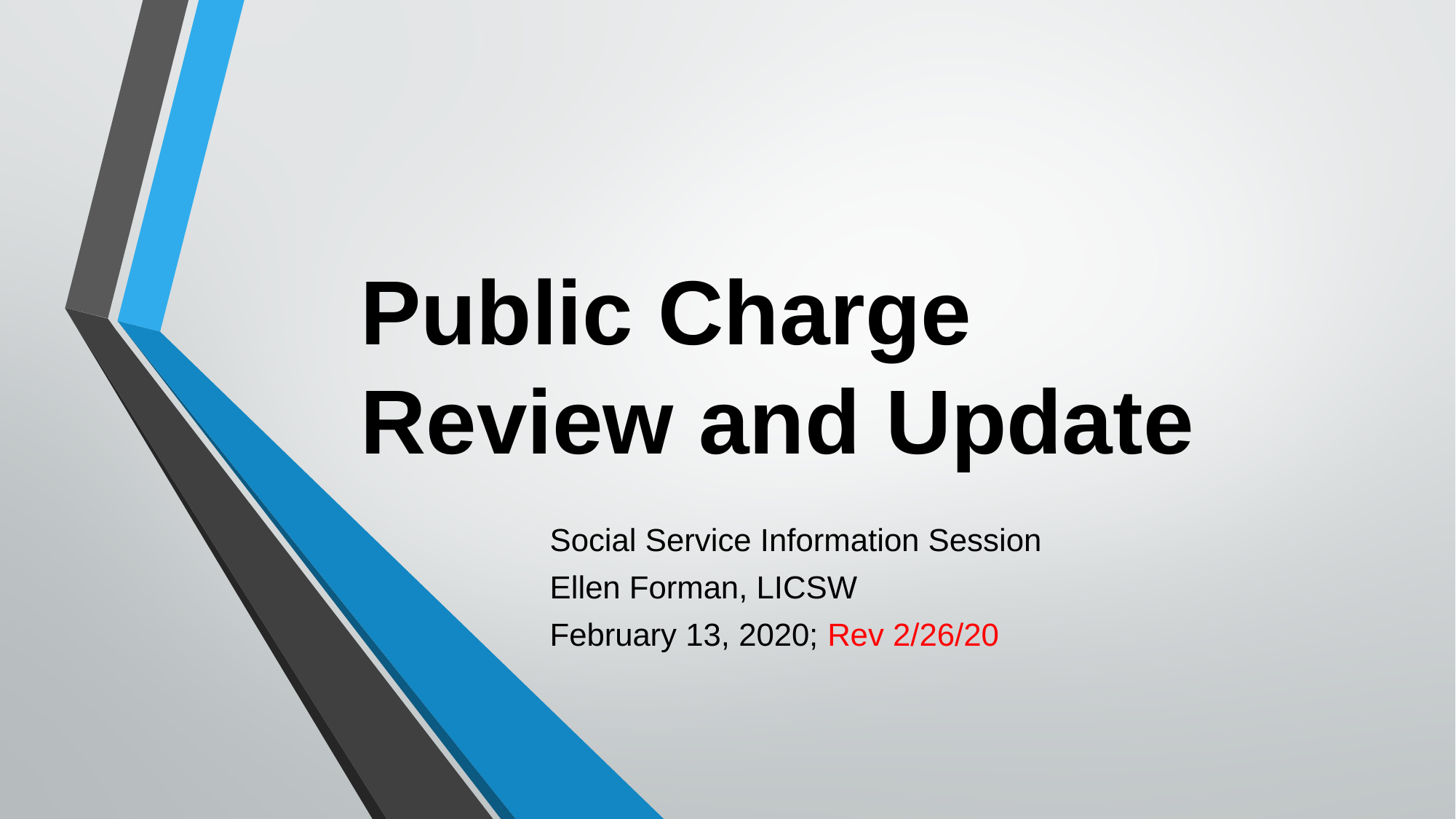

# Public Charge Review and Update

Social Service Information Session
Ellen Forman, LICSW
February 13, 2020; Rev 2/26/20